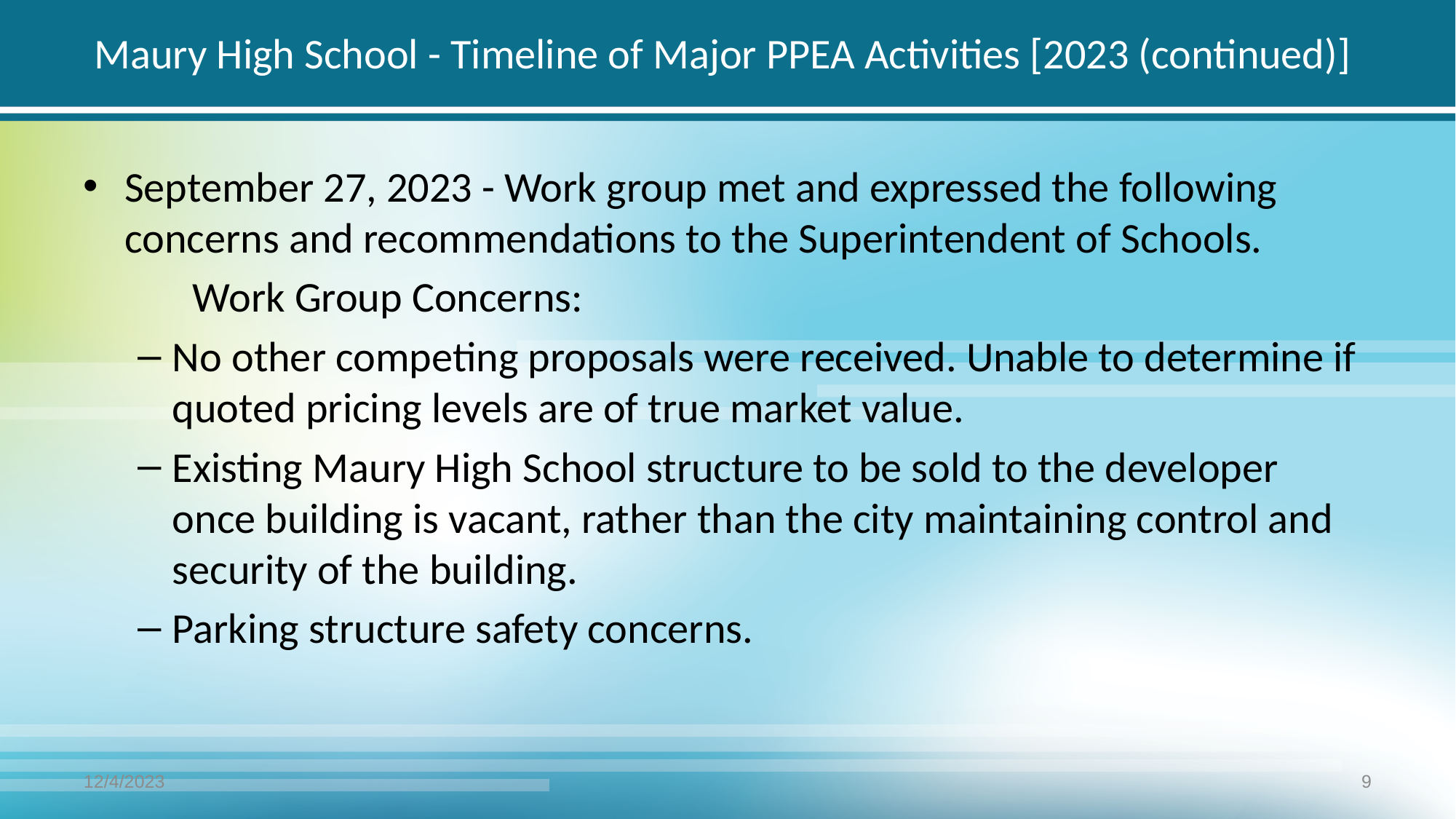

# Maury High School - Timeline of Major PPEA Activities [2023 (continued)]

September 27, 2023 - Work group met and expressed the following concerns and recommendations to the Superintendent of Schools.
	Work Group Concerns:
No other competing proposals were received. Unable to determine if quoted pricing levels are of true market value.
Existing Maury High School structure to be sold to the developer once building is vacant, rather than the city maintaining control and security of the building.
Parking structure safety concerns.

12/4/2023
9